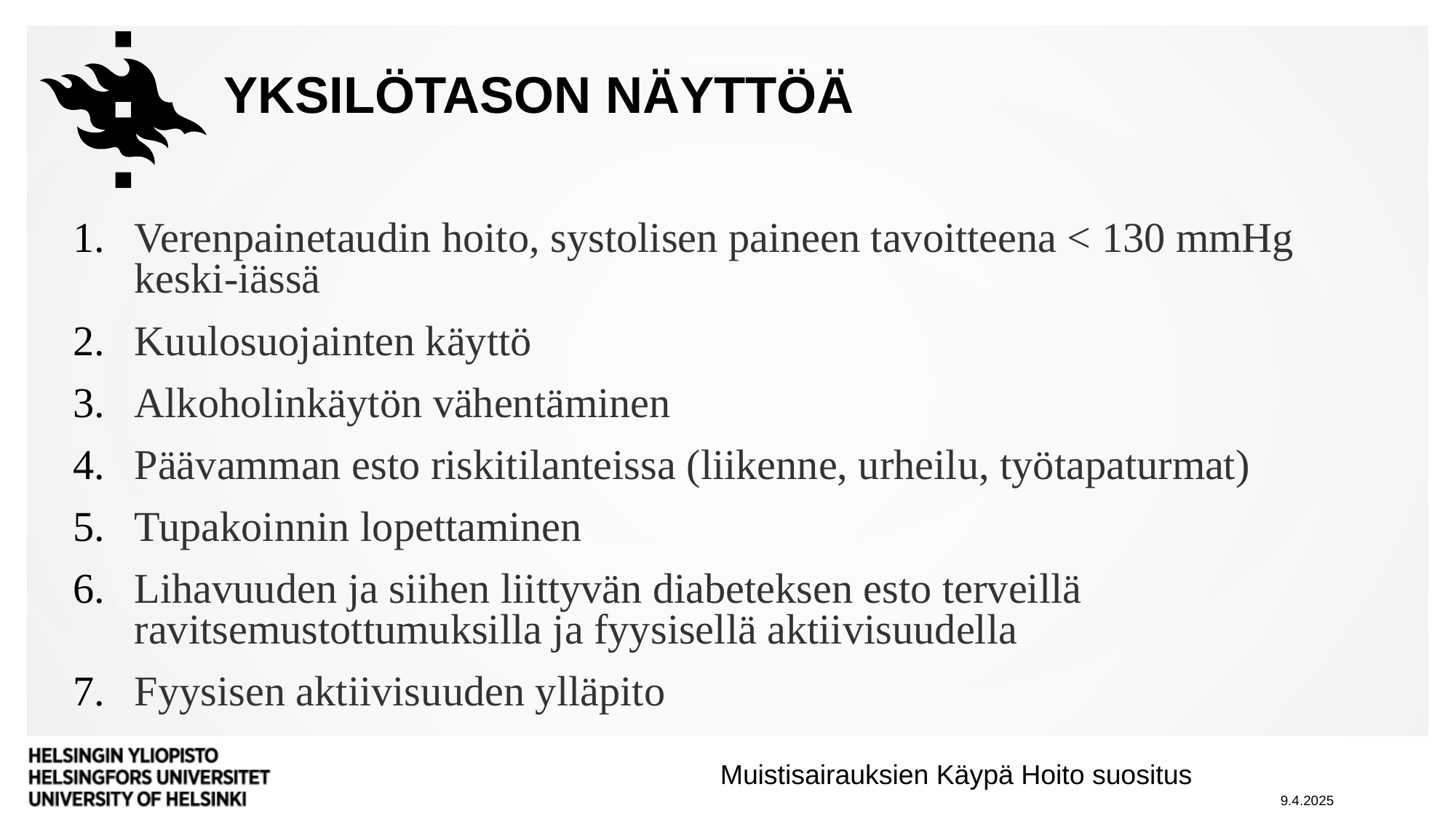

# YksilötasoN näyttöä
Verenpainetaudin hoito, systolisen paineen tavoitteena < 130 mmHg keski-iässä
Kuulosuojainten käyttö
Alkoholinkäytön vähentäminen
Päävamman esto riskitilanteissa (liikenne, urheilu, työtapaturmat)
Tupakoinnin lopettaminen
Lihavuuden ja siihen liittyvän diabeteksen esto terveillä ravitsemustottumuksilla ja fyysisellä aktiivisuudella
Fyysisen aktiivisuuden ylläpito
9.4.2025
Muistisairauksien Käypä Hoito suositus